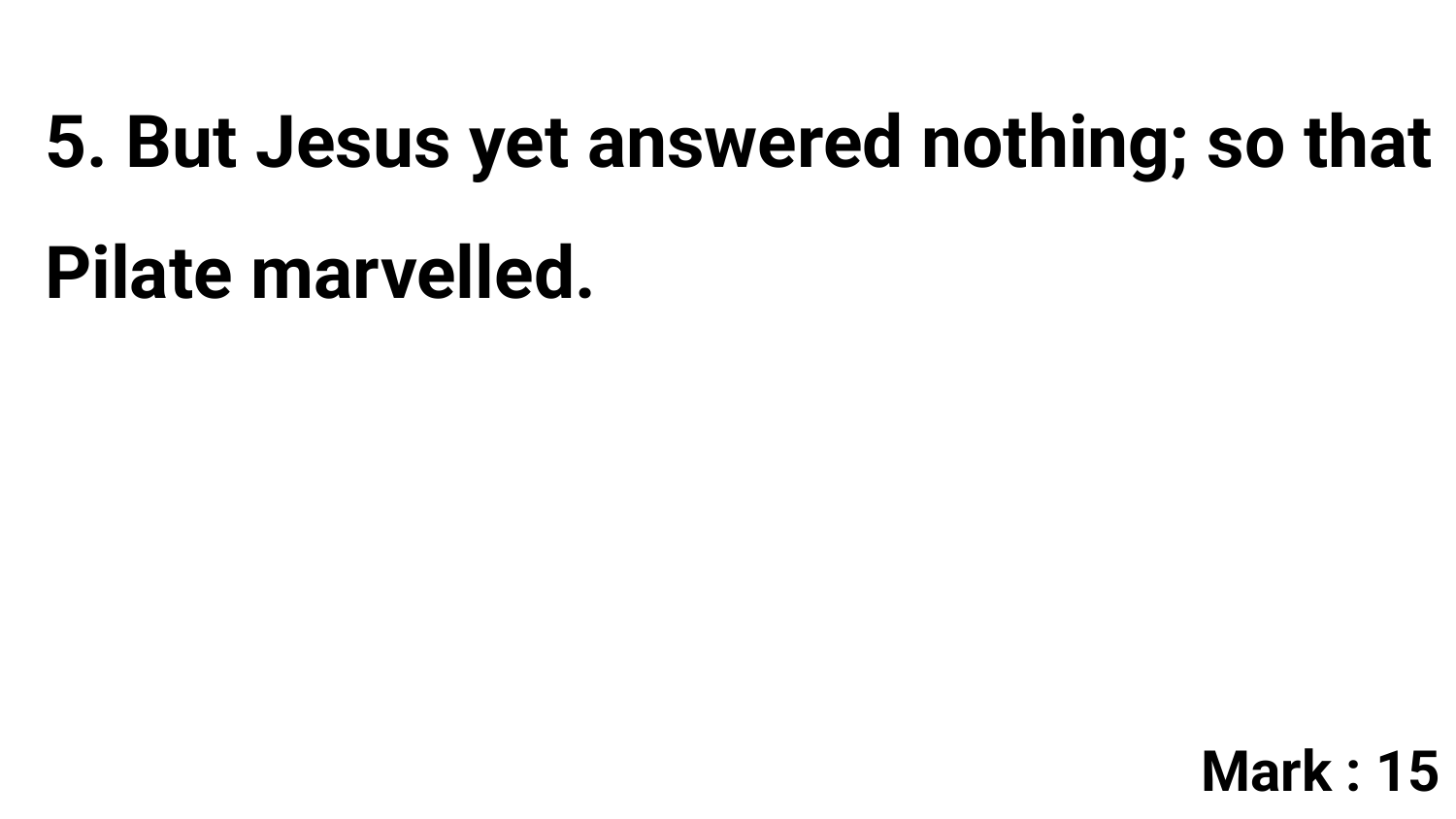

5. But Jesus yet answered nothing; so that Pilate marvelled.
Mark : 15